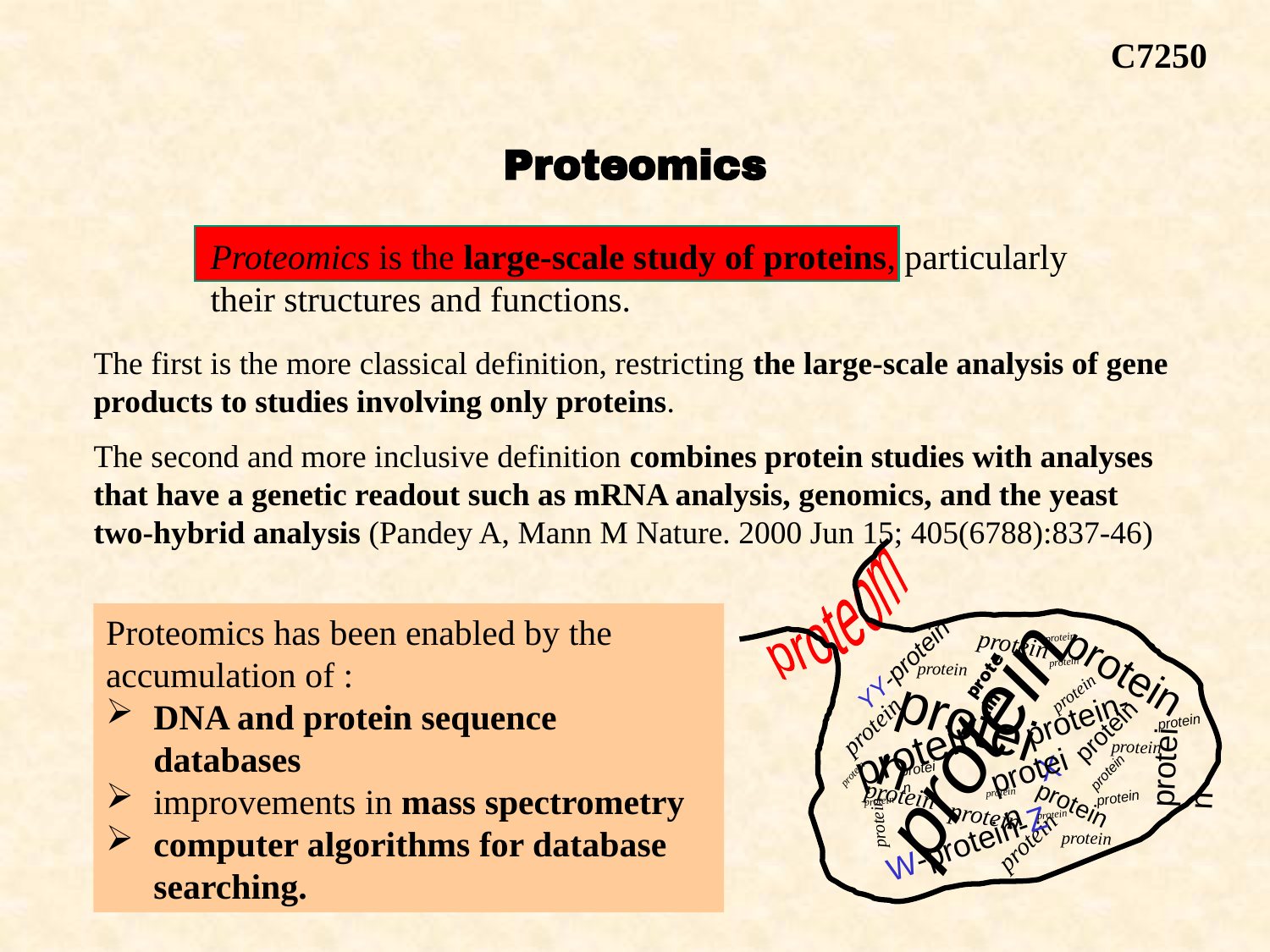

C7250
Proteomics

Proteomics is the large-scale study of proteins, particularly their structures and functions.
The first is the more classical definition, restricting the large-scale analysis of gene products to studies involving only proteins.

The second and more inclusive definition combines protein studies with analyses that have a genetic readout such as mRNA analysis, genomics, and the yeast two-hybrid analysis (Pandey A, Mann M Nature. 2000 Jun 15; 405(6788):837-46)

proteom
YY-protein
protein
protein
protein
protein
protein
protein
protein
protein
protein
protein
protein
protein
protein-X
protein
protein
protein
protein
protein
protein
protein
protein
protein
protein
protein
protein
W-protein-Z
protein
protein
protein
protein
protein
Proteomics has been enabled by the accumulation of :
DNA and protein sequence databases
improvements in mass spectrometry
computer algorithms for database searching.